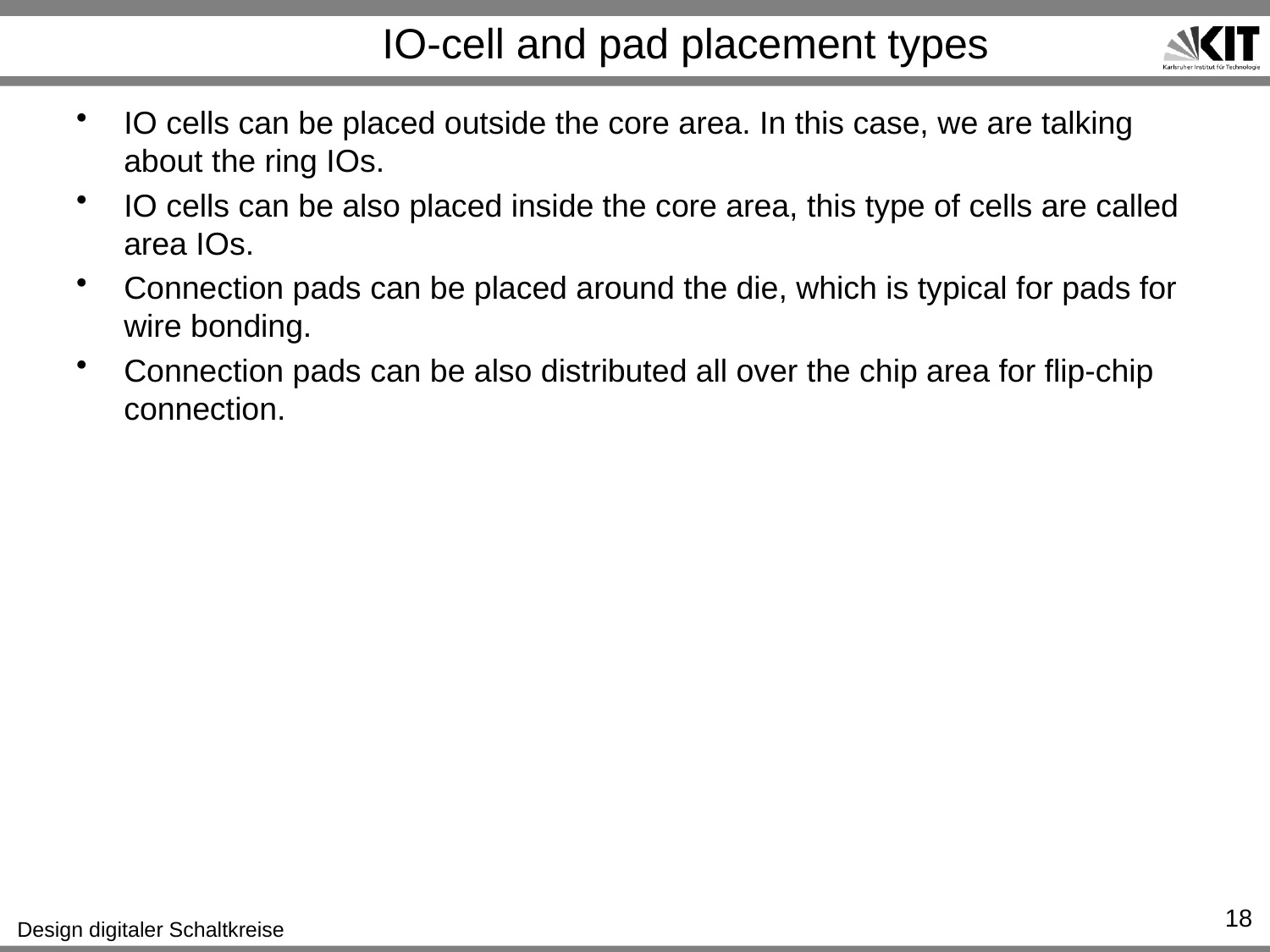

# IO-cell and pad placement types
IO cells can be placed outside the core area. In this case, we are talking about the ring IOs.
IO cells can be also placed inside the core area, this type of cells are called area IOs.
Connection pads can be placed around the die, which is typical for pads for wire bonding.
Connection pads can be also distributed all over the chip area for flip-chip connection.

18